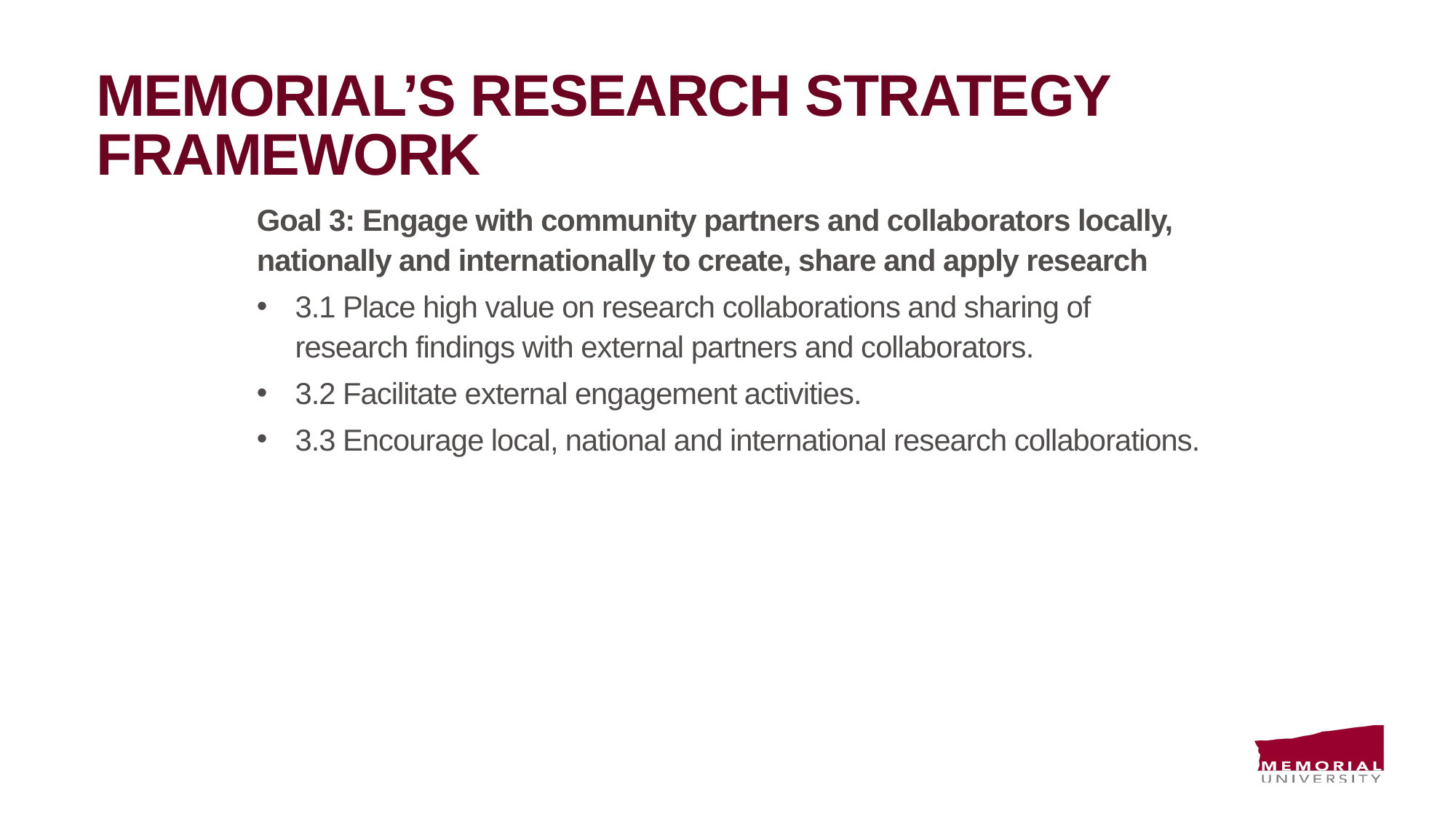

# Memorial’s Research Strategy Framework
Goal 3: Engage with community partners and collaborators locally, nationally and internationally to create, share and apply research
3.1 Place high value on research collaborations and sharing of research findings with external partners and collaborators.
3.2 Facilitate external engagement activities.
3.3 Encourage local, national and international research collaborations.